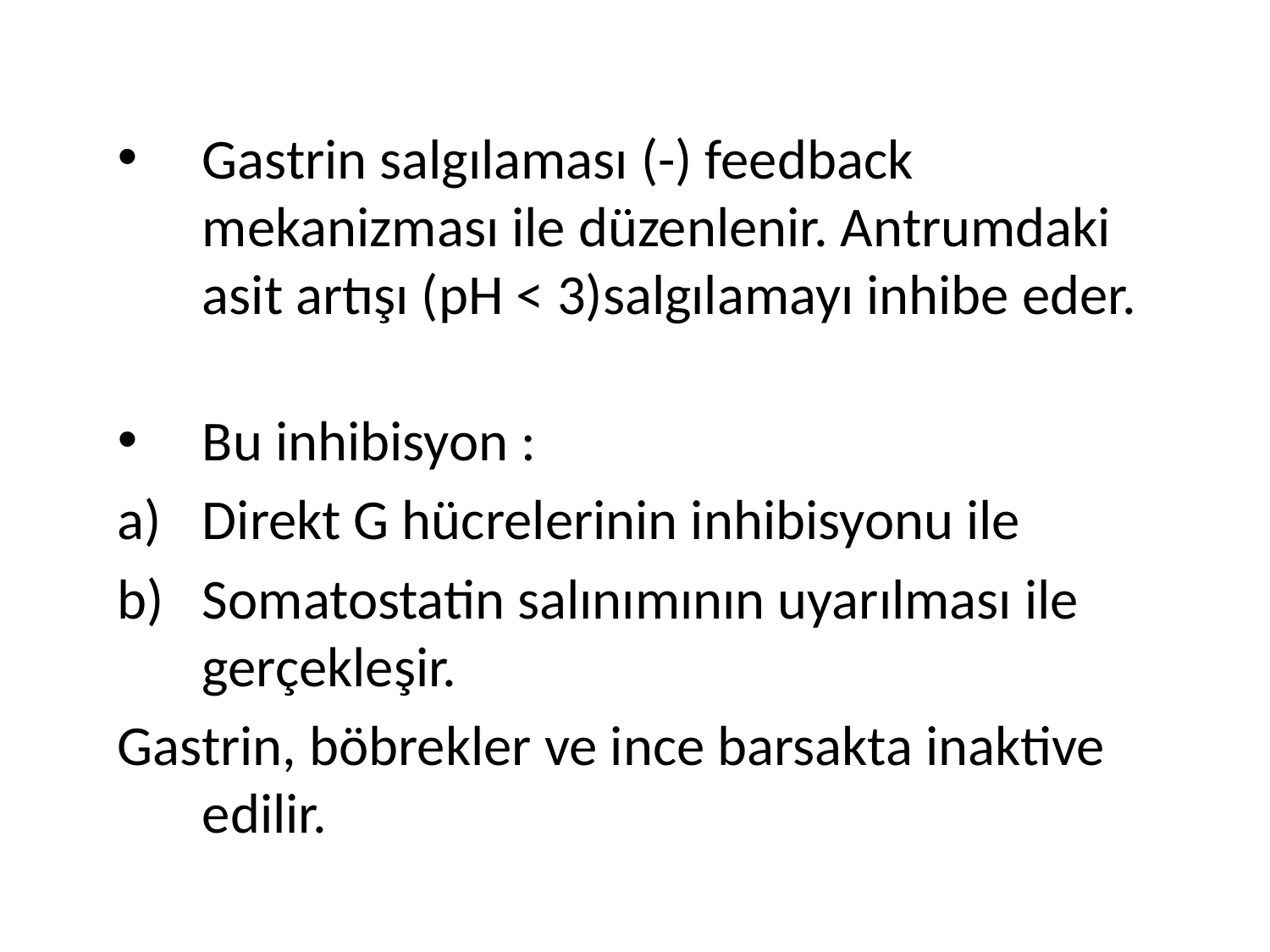

#
Gastrin salgılaması (-) feedback mekanizması ile düzenlenir. Antrumdaki asit artışı (pH < 3)salgılamayı inhibe eder.
Bu inhibisyon :
Direkt G hücrelerinin inhibisyonu ile
Somatostatin salınımının uyarılması ile gerçekleşir.
Gastrin, böbrekler ve ince barsakta inaktive edilir.